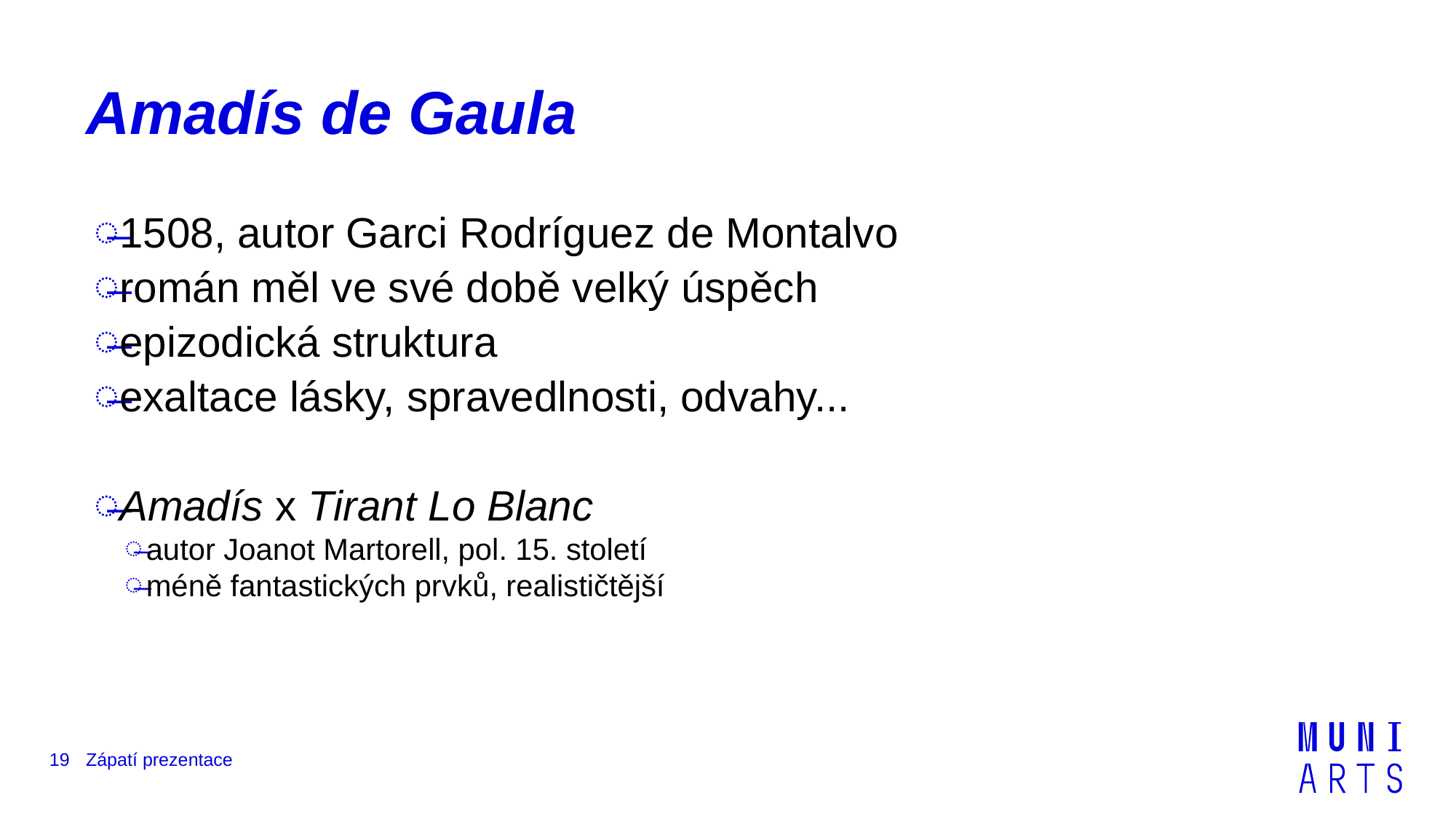

# Amadís de Gaula
1508, autor Garci Rodríguez de Montalvo
román měl ve své době velký úspěch
epizodická struktura
exaltace lásky, spravedlnosti, odvahy...

Amadís x Tirant Lo Blanc
autor Joanot Martorell, pol. 15. století
méně fantastických prvků, realističtější

19
Zápatí prezentace